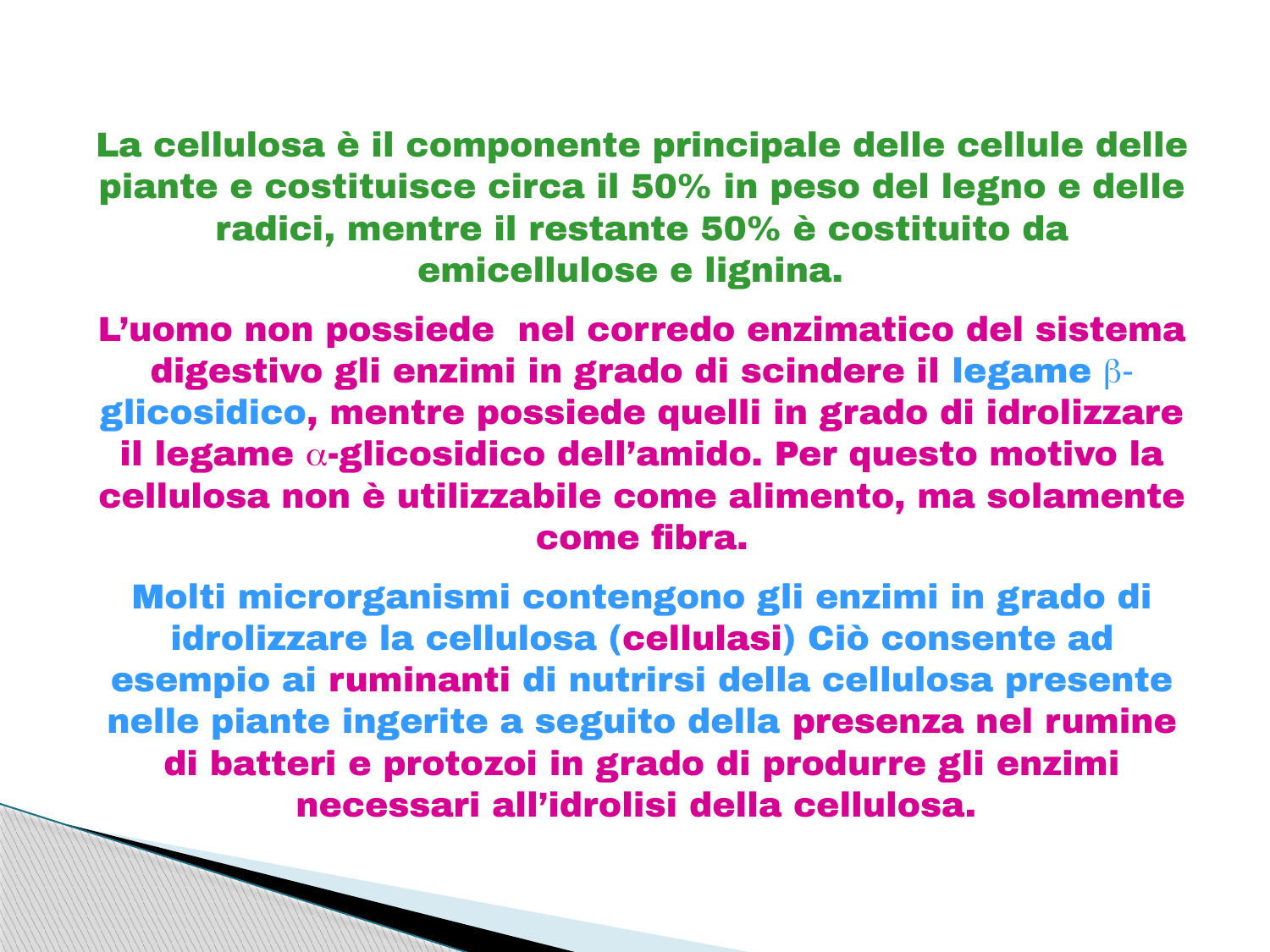

La cellulosa è il componente principale delle cellule delle piante e costituisce circa il 50% in peso del legno e delle radici, mentre il restante 50% è costituito da emicellulose e lignina.
L’uomo non possiede  nel corredo enzimatico del sistema digestivo gli enzimi in grado di scindere il legame β-glicosidico, mentre possiede quelli in grado di idrolizzare il legame α-glicosidico dell’amido. Per questo motivo la cellulosa non è utilizzabile come alimento, ma solamente come fibra.
Molti microrganismi contengono gli enzimi in grado di idrolizzare la cellulosa (cellulasi) Ciò consente ad esempio ai ruminanti di nutrirsi della cellulosa presente nelle piante ingerite a seguito della presenza nel rumine di batteri e protozoi in grado di produrre gli enzimi necessari all’idrolisi della cellulosa.